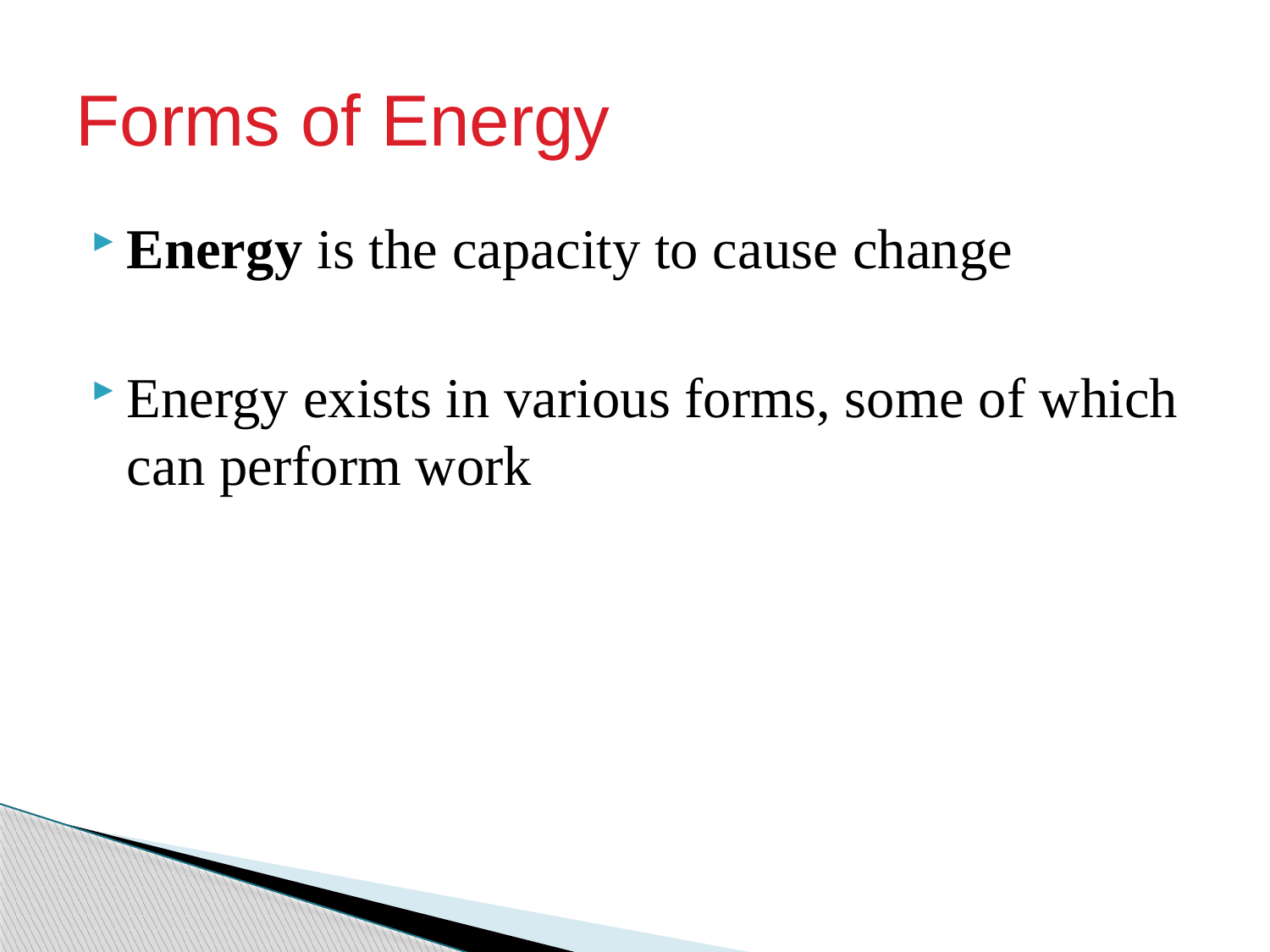

# Forms of Energy
Energy is the capacity to cause change

Energy exists in various forms, some of which can perform work